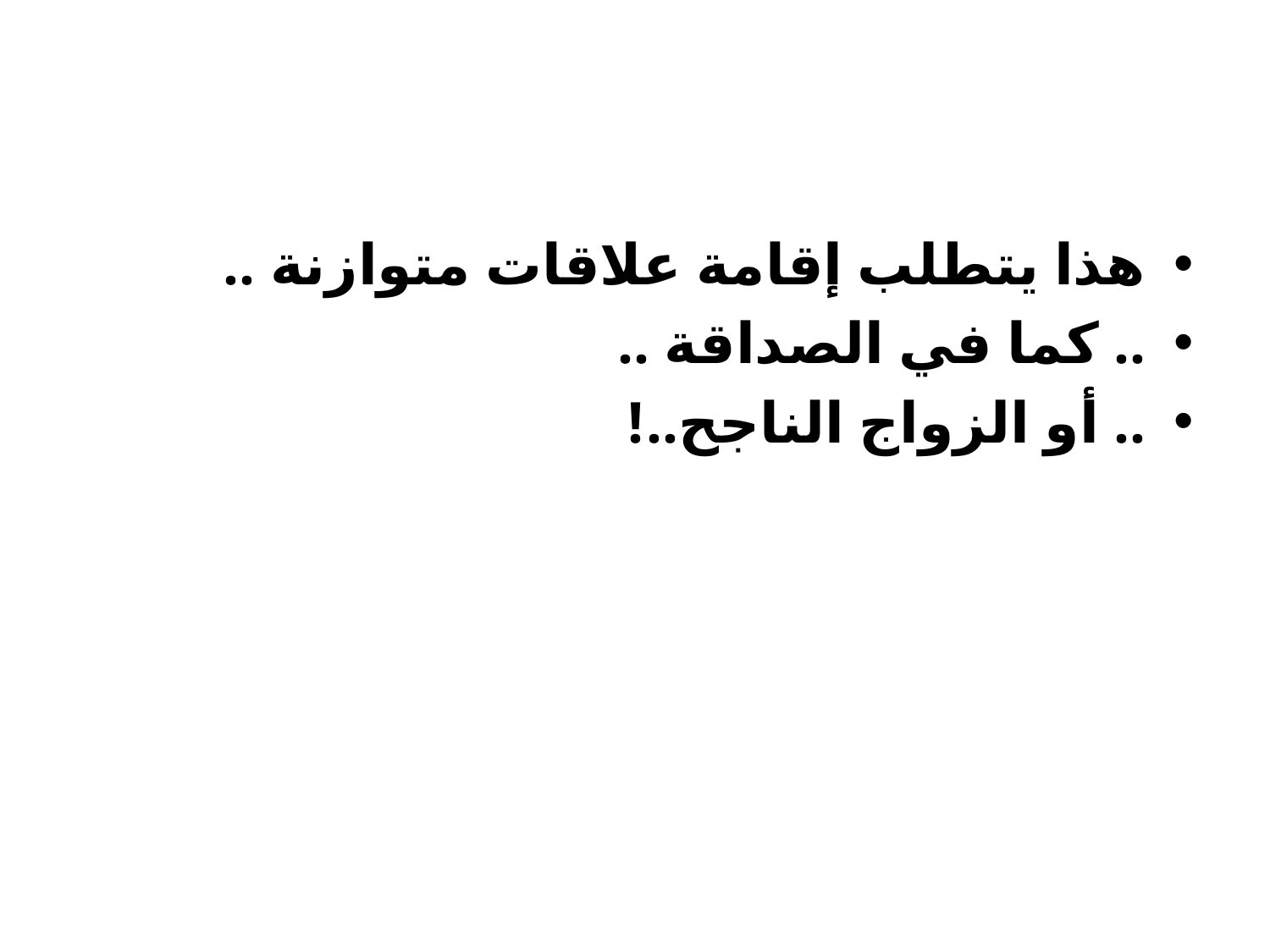

#
هذا يتطلب إقامة علاقات متوازنة ..
.. كما في الصداقة ..
.. أو الزواج الناجح..!